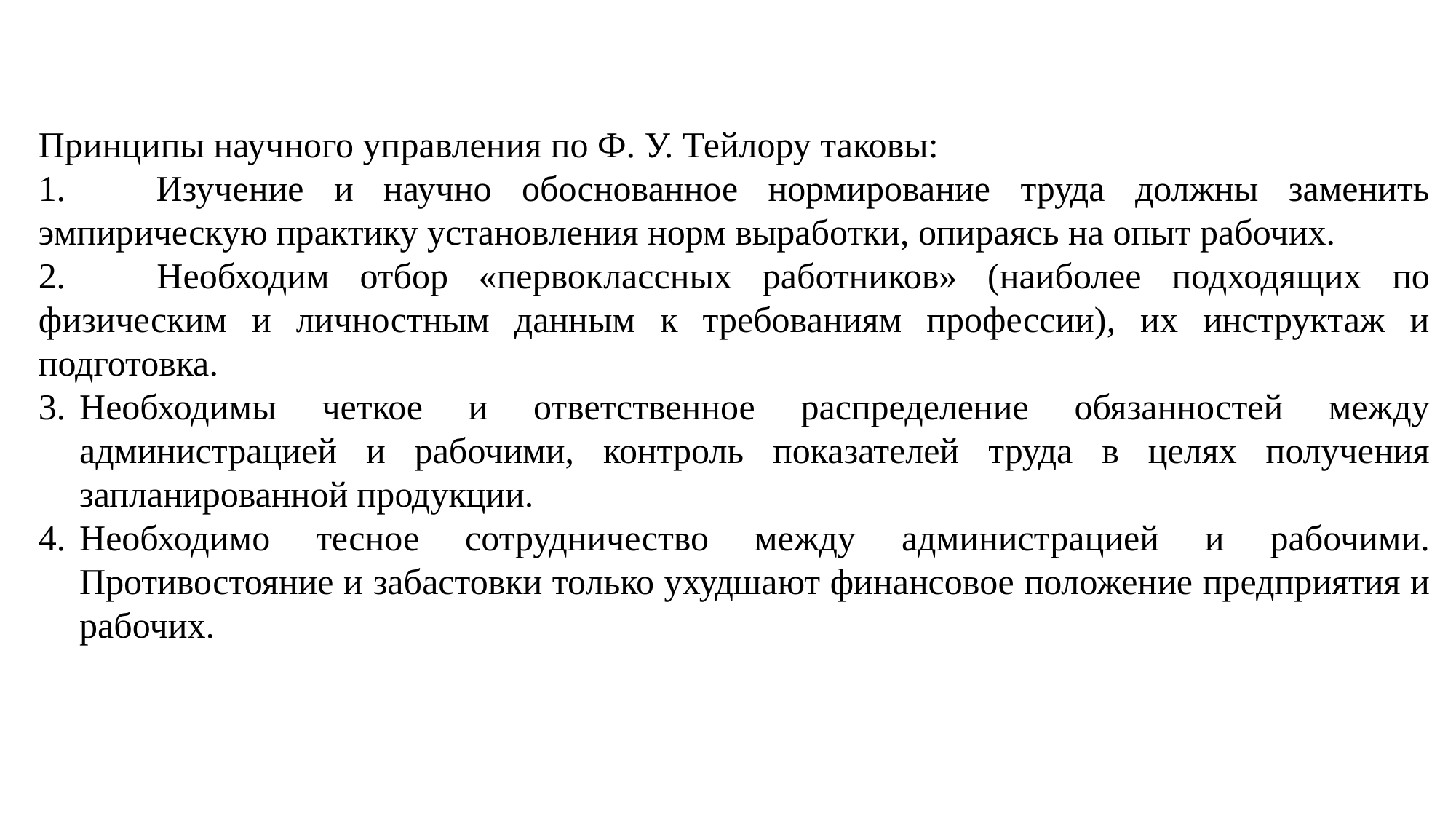

Принципы научного управления по Ф. У. Тейлору таковы:
1.   Изучение и научно обоснованное нормирование труда должны заменить эмпирическую практику установления норм выработки, опираясь на опыт рабочих.
2.   Необходим отбор «первоклассных работников» (наиболее подходящих по физическим и личностным данным к требованиям профессии), их инструктаж и подготовка.
Необходимы четкое и ответственное распределение обязанностей между администрацией и рабочими, контроль показателей труда в целях получения запланированной продукции.
Необходимо тесное сотрудничество между администрацией и рабочими. Противостояние и забастовки только ухудшают финансовое положение предприятия и рабочих.